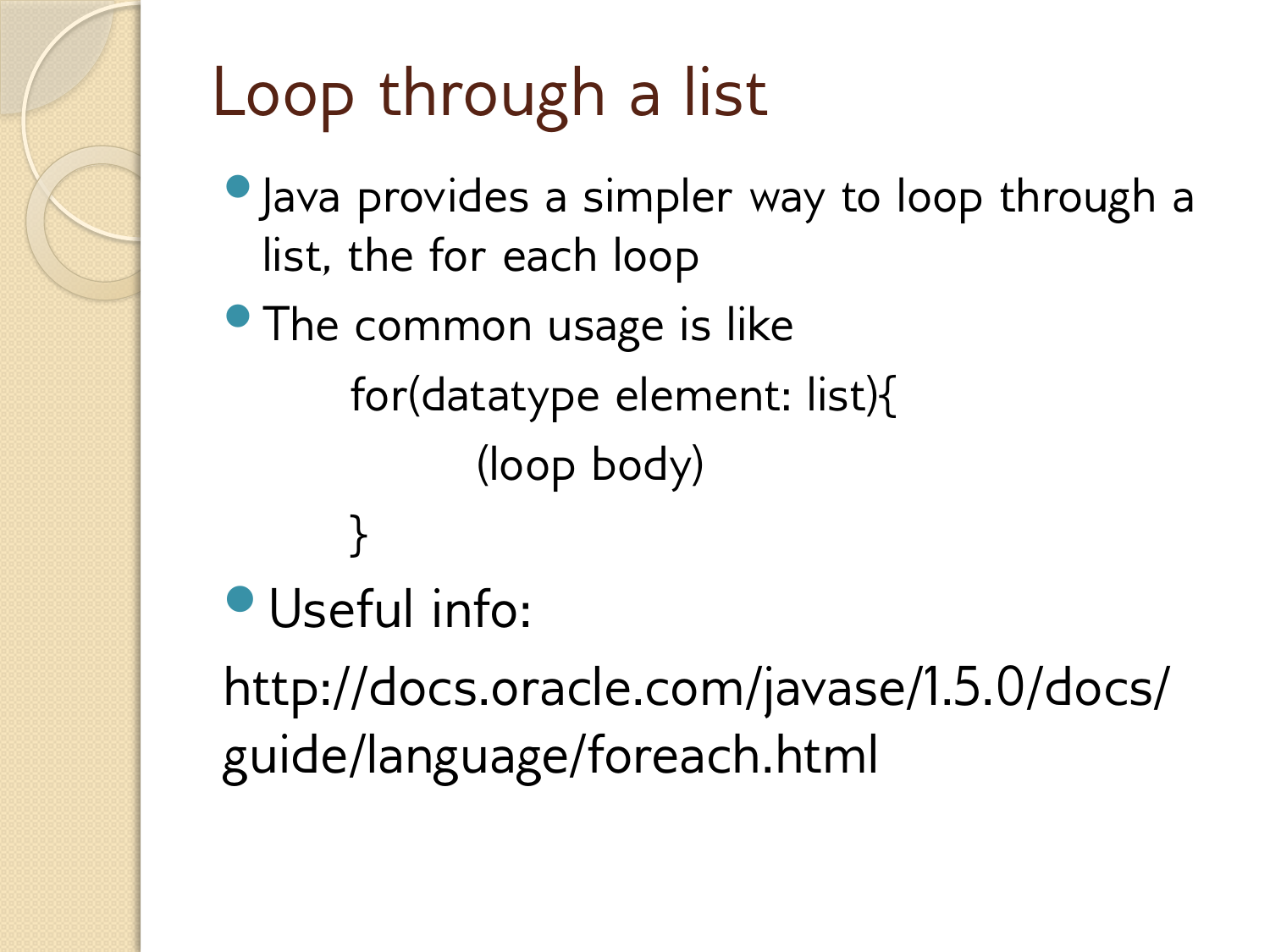

# Loop through a list
Java provides a simpler way to loop through a list, the for each loop
The common usage is like
	for(datatype element: list){
		(loop body)
	}
Useful info:
http://docs.oracle.com/javase/1.5.0/docs/guide/language/foreach.html